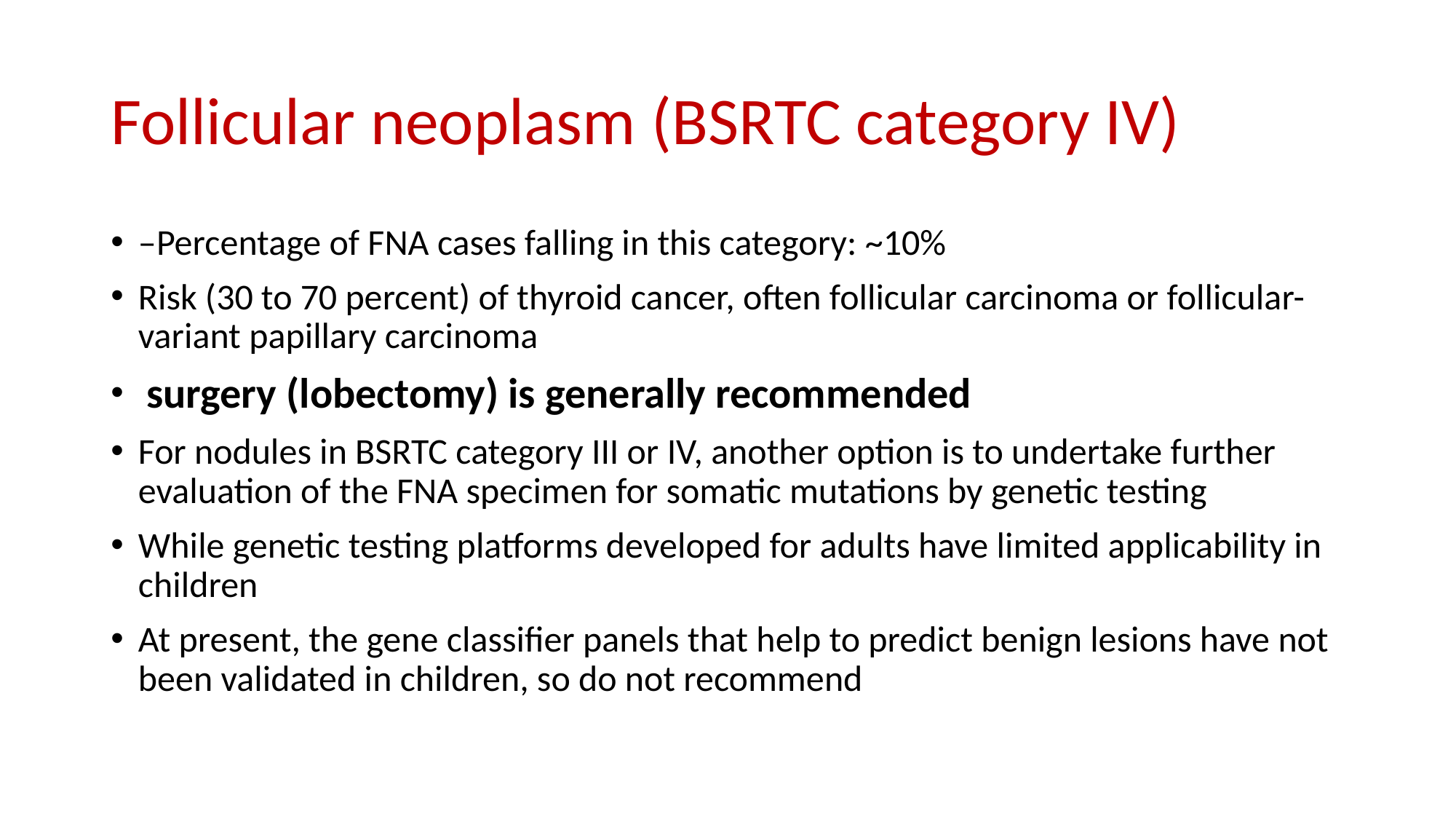

# Follicular neoplasm (BSRTC category IV)
–Percentage of FNA cases falling in this category: ~10%
Risk (30 to 70 percent) of thyroid cancer, often follicular carcinoma or follicular-variant papillary carcinoma
 surgery (lobectomy) is generally recommended
For nodules in BSRTC category III or IV, another option is to undertake further evaluation of the FNA specimen for somatic mutations by genetic testing
While genetic testing platforms developed for adults have limited applicability in children
At present, the gene classifier panels that help to predict benign lesions have not been validated in children, so do not recommend